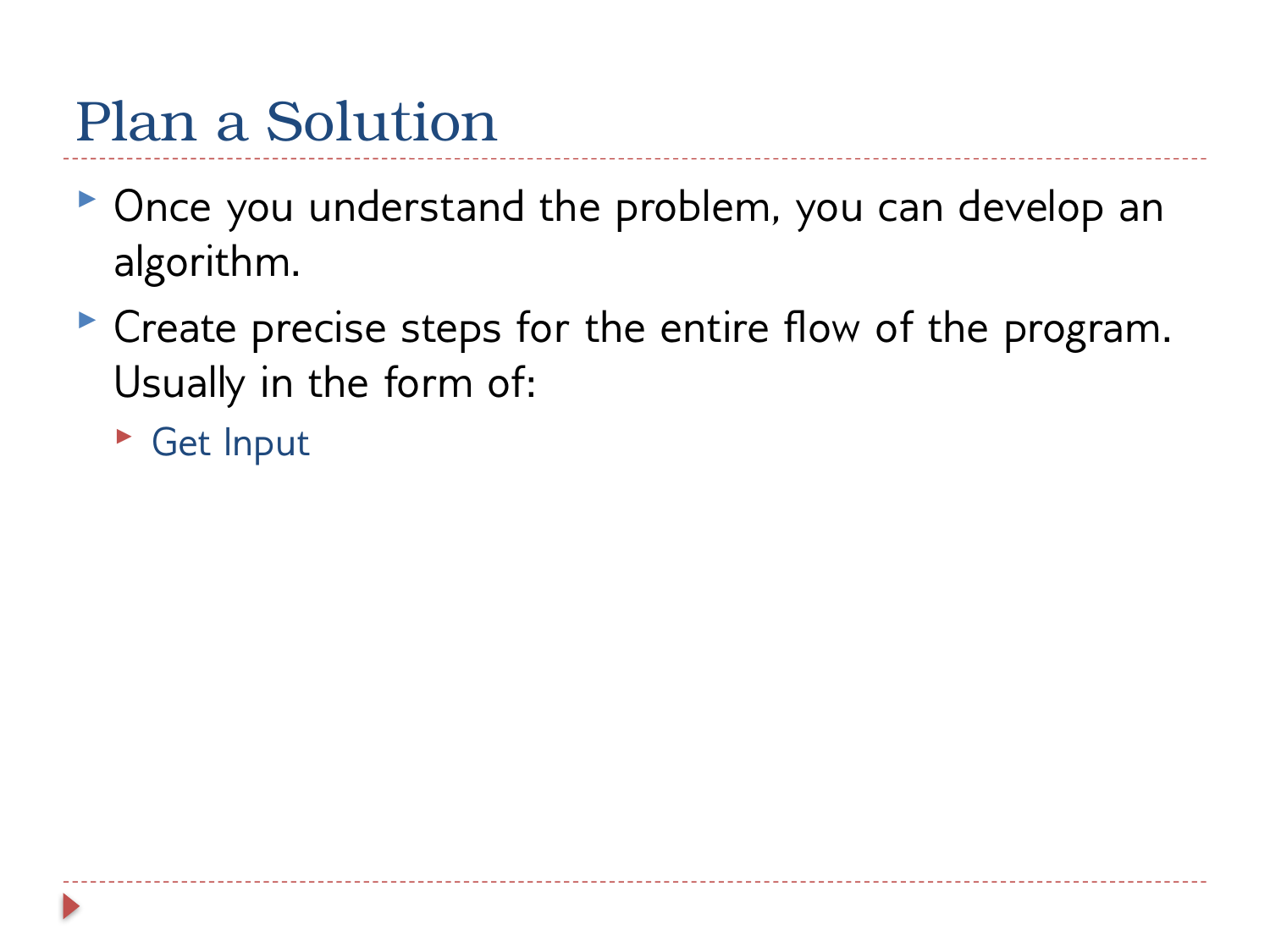

# Plan a Solution
Once you understand the problem, you can develop an algorithm.
Create precise steps for the entire flow of the program.  Usually in the form of:
Get Input